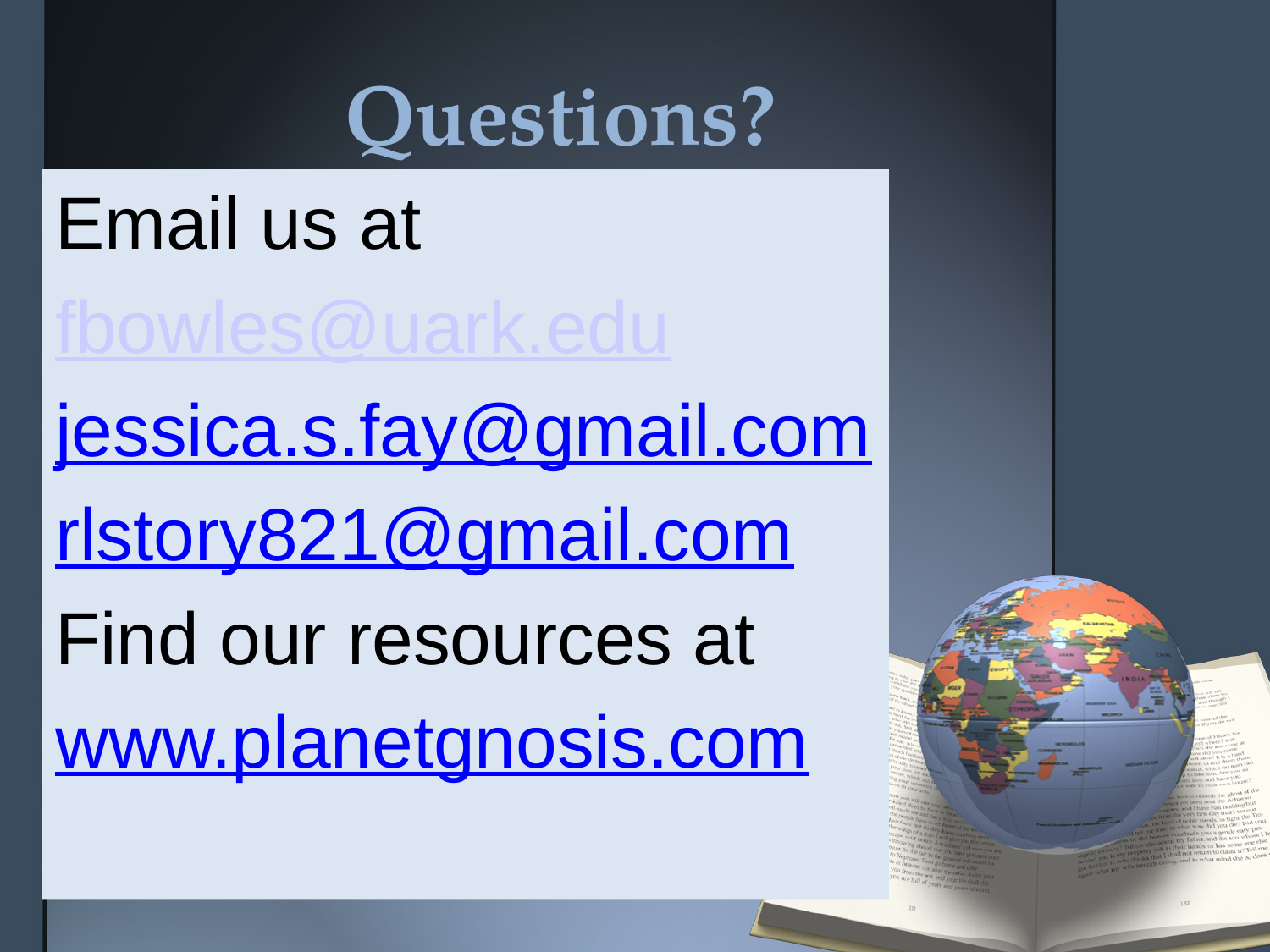

# Questions?
Email us at
fbowles@uark.edu
jessica.s.fay@gmail.com
rlstory821@gmail.com
Find our resources at
www.planetgnosis.com